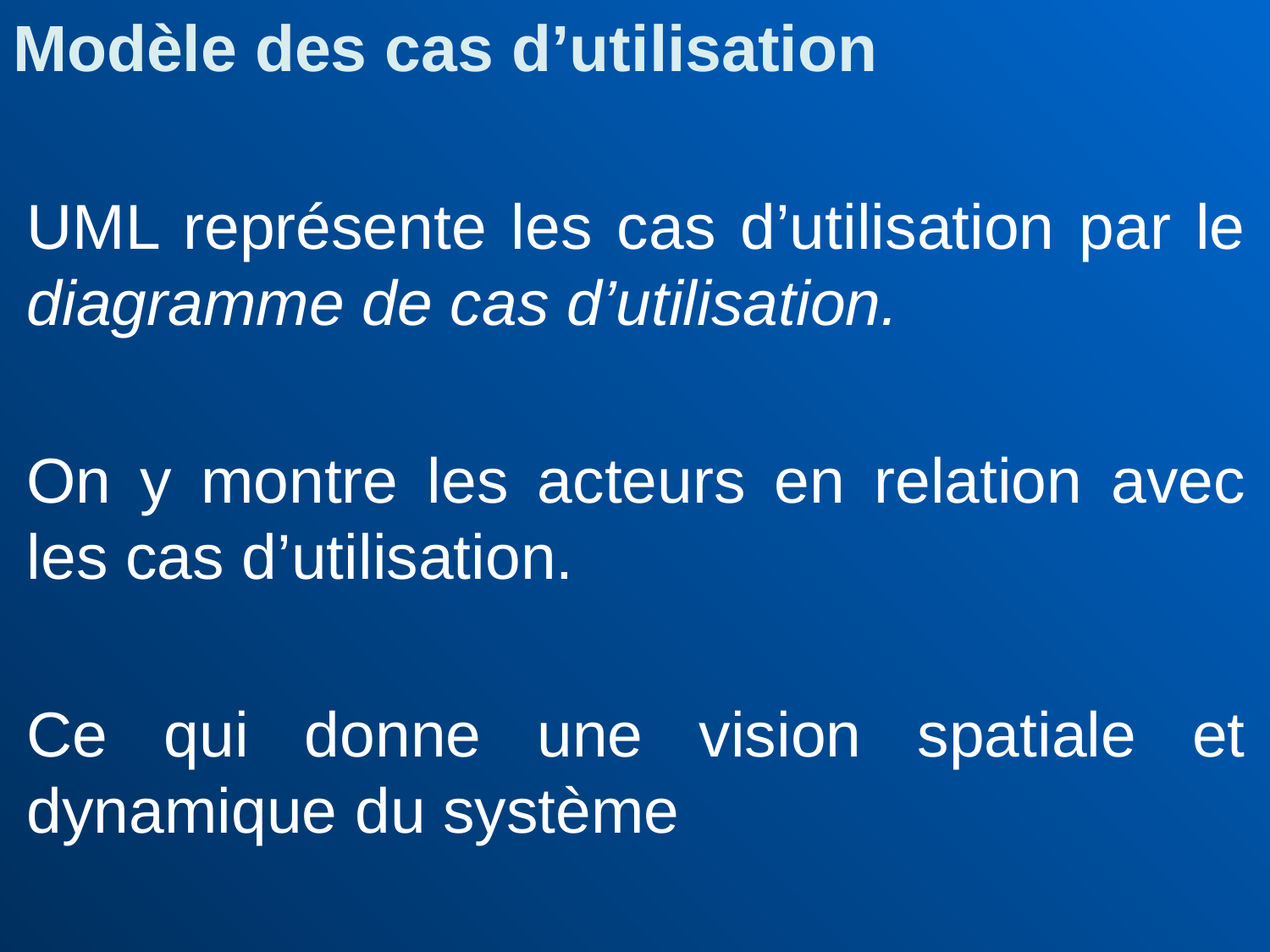

Modèle des cas d’utilisation
UML représente les cas d’utilisation par le diagramme de cas d’utilisation.

On y montre les acteurs en relation avec les cas d’utilisation.

Ce qui donne une vision spatiale et dynamique du système